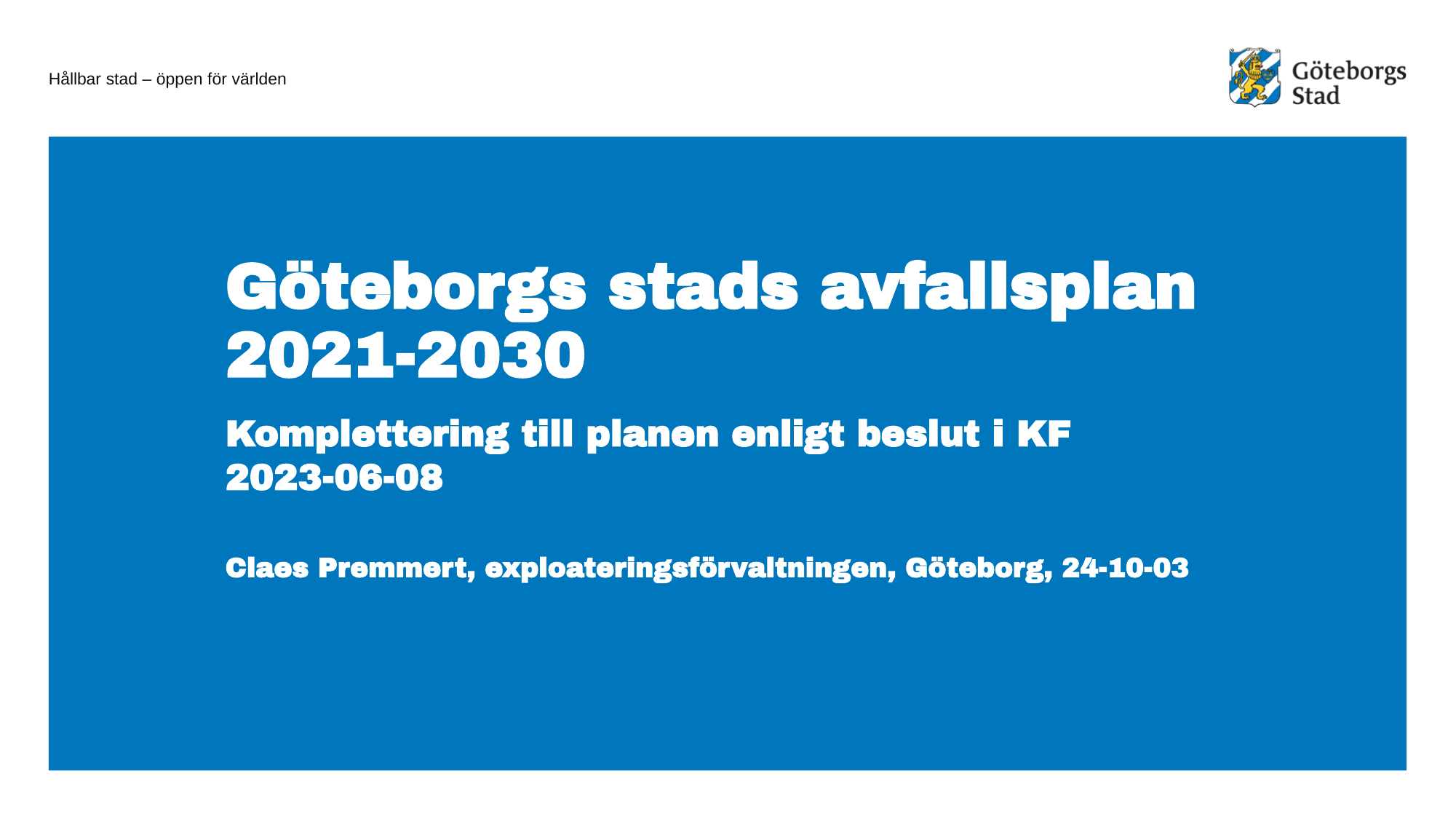

# Göteborgs stads avfallsplan 2021-2030
Komplettering till planen enligt beslut i KF      2023-06-08

Claes Premmert, exploateringsförvaltningen, Göteborg, 24-10-03